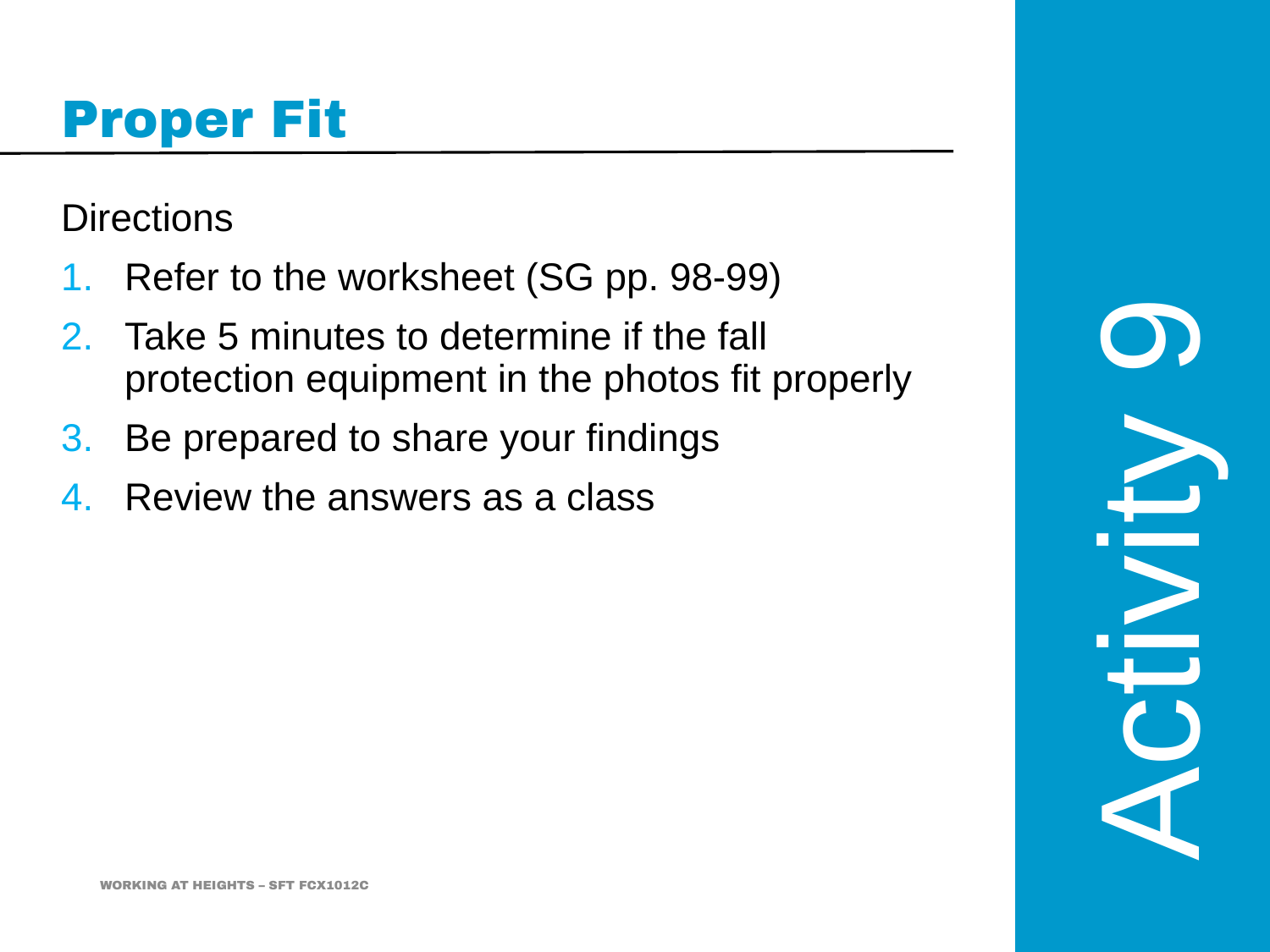

Activity 9
Proper Fit
Directions
Refer to the worksheet (SG pp. 98-99)
Take 5 minutes to determine if the fall protection equipment in the photos fit properly
Be prepared to share your findings
Review the answers as a class

134
WORKING AT HEIGHTS – SFT FCX1012C